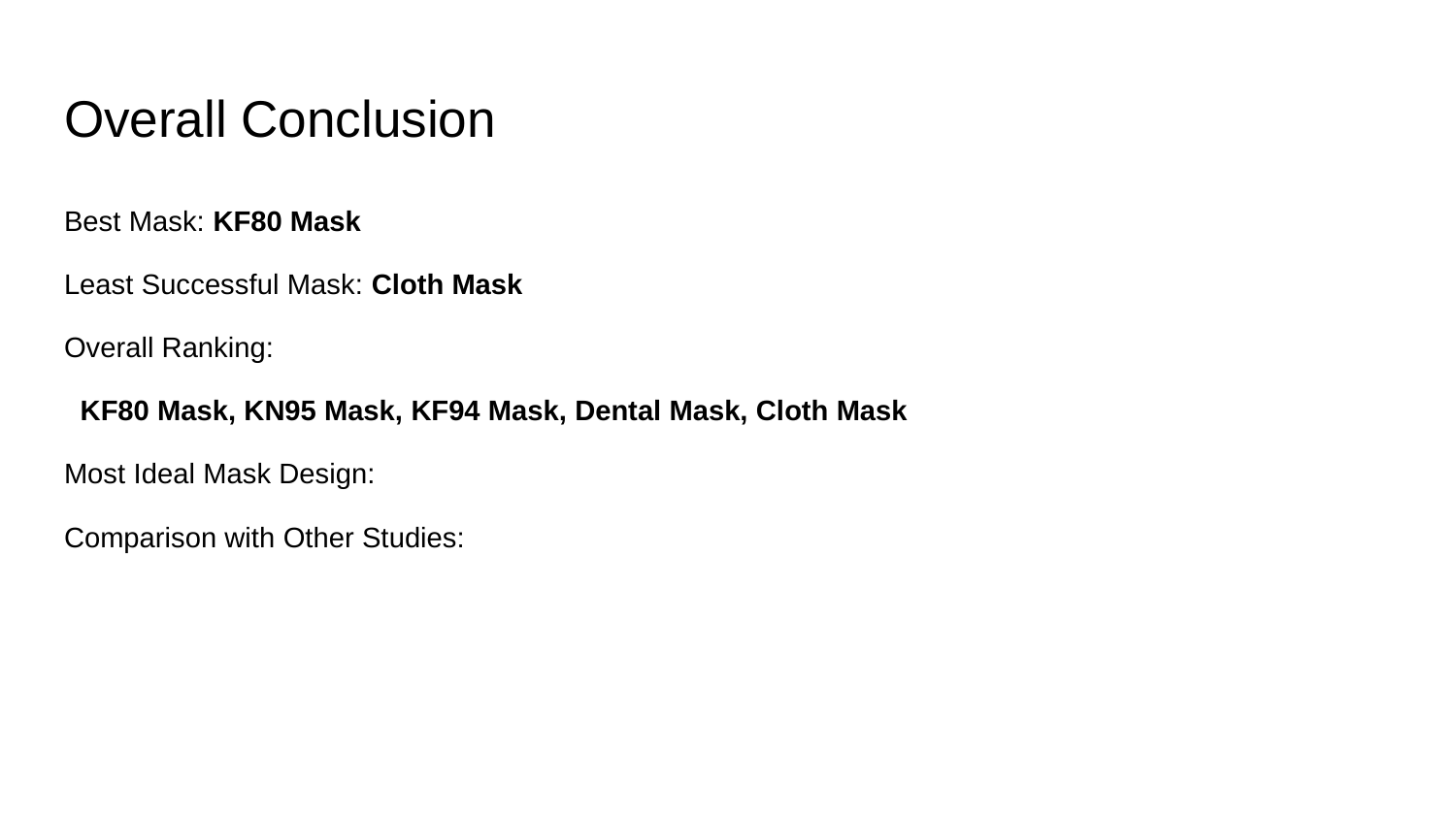

# Overall Conclusion
Best Mask: KF80 Mask
Least Successful Mask: Cloth Mask
Overall Ranking:
  KF80 Mask, KN95 Mask, KF94 Mask, Dental Mask, Cloth Mask
Most Ideal Mask Design:
Comparison with Other Studies: